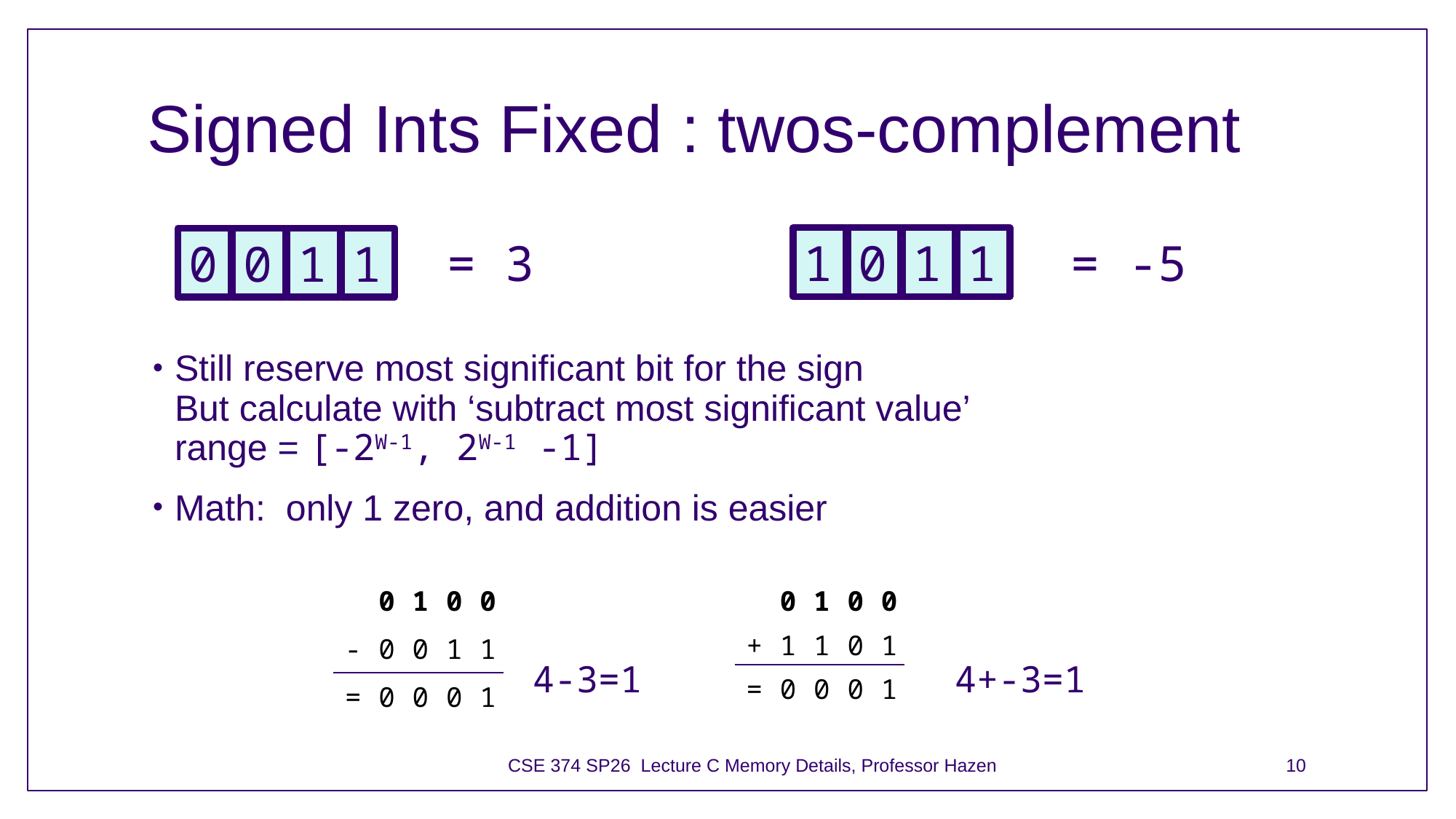

# Signed Ints Fixed : twos-complement
= -5
= 3
1
0
1
1
0
0
1
1
Still reserve most significant bit for the sign
But calculate with ‘subtract most significant value’
range = [-2W-1, 2W-1 -1]
Math:  only 1 zero, and addition is easier

|  | 0 | 1 | 0 | 0 |
| --- | --- | --- | --- | --- |
| - | 0 | 0 | 1 | 1 |
| = | 0 | 0 | 0 | 1 |
|  | 0 | 1 | 0 | 0 |
| --- | --- | --- | --- | --- |
| + | 1 | 1 | 0 | 1 |
| = | 0 | 0 | 0 | 1 |
4+-3=1
4-3=1
CSE 374 SP26  Lecture C Memory Details, Professor Hazen
10